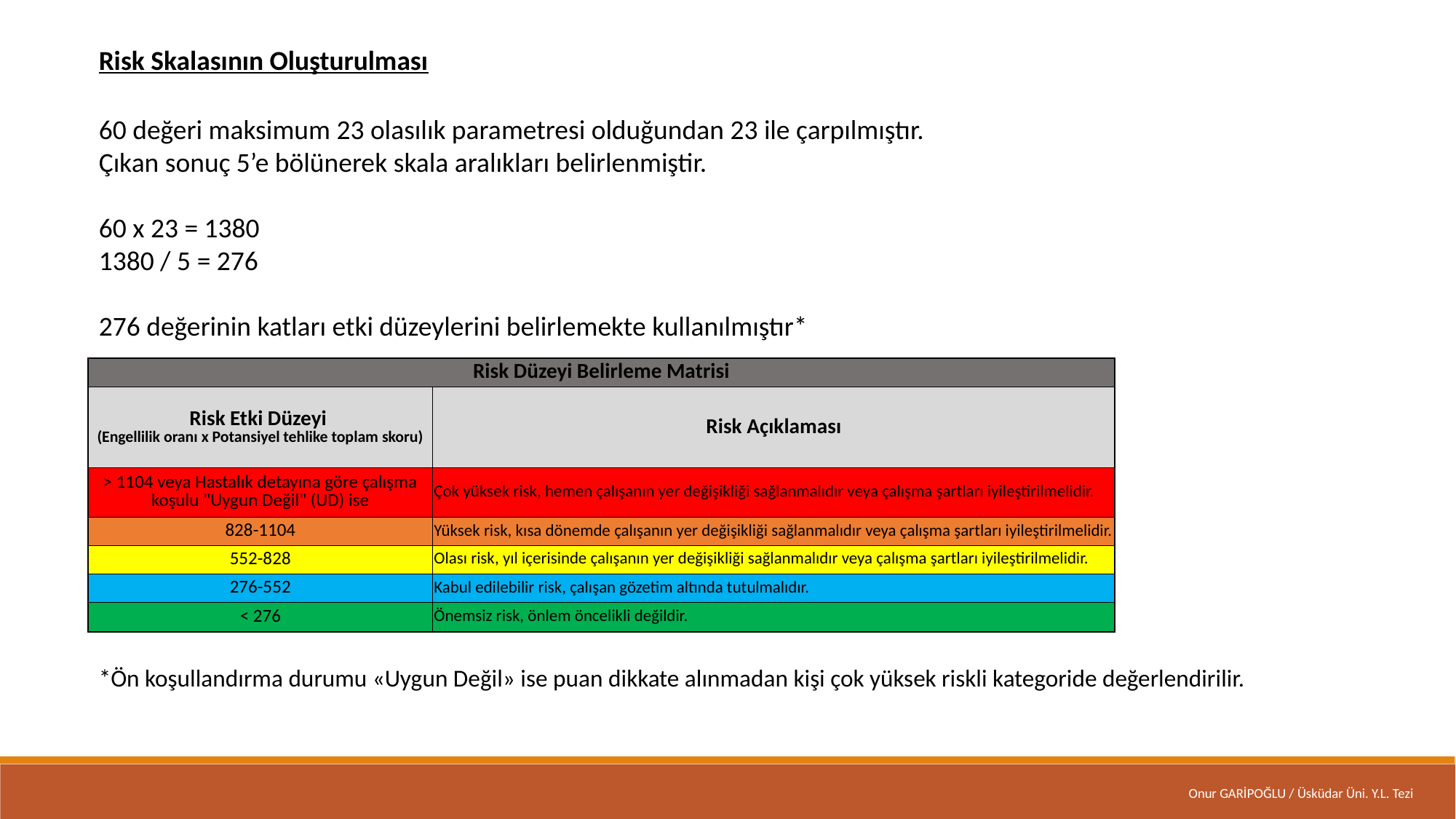

Risk Skalasının Oluşturulması
60 değeri maksimum 23 olasılık parametresi olduğundan 23 ile çarpılmıştır.
Çıkan sonuç 5’e bölünerek skala aralıkları belirlenmiştir.

60 x 23 = 1380
1380 / 5 = 276

276 değerinin katları etki düzeylerini belirlemekte kullanılmıştır*
| Risk Düzeyi Belirleme Matrisi |  |
| --- | --- |
| Risk Etki Düzeyi (Engellilik oranı x Potansiyel tehlike toplam skoru) | Risk Açıklaması |
| > 1104 veya Hastalık detayına göre çalışma koşulu "Uygun Değil" (UD) ise | Çok yüksek risk, hemen çalışanın yer değişikliği sağlanmalıdır veya çalışma şartları iyileştirilmelidir. |
| 828-1104 | Yüksek risk, kısa dönemde çalışanın yer değişikliği sağlanmalıdır veya çalışma şartları iyileştirilmelidir. |
| 552-828 | Olası risk, yıl içerisinde çalışanın yer değişikliği sağlanmalıdır veya çalışma şartları iyileştirilmelidir. |
| 276-552 | Kabul edilebilir risk, çalışan gözetim altında tutulmalıdır. |
| < 276 | Önemsiz risk, önlem öncelikli değildir. |
*Ön koşullandırma durumu «Uygun Değil» ise puan dikkate alınmadan kişi çok yüksek riskli kategoride değerlendirilir.
Onur GARİPOĞLU / Üsküdar Üni. Y.L. Tezi